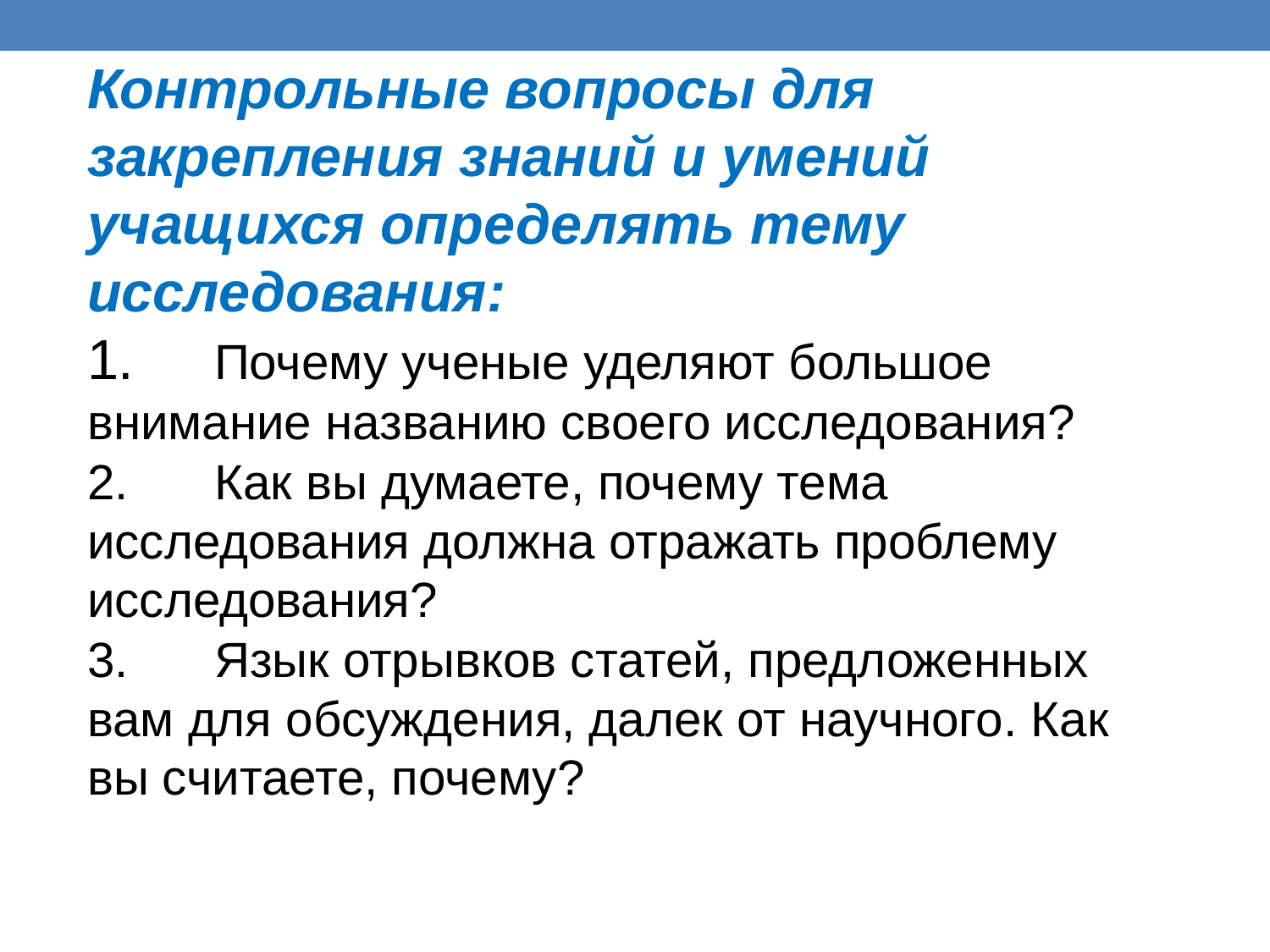

Контрольные вопросы для закрепления знаний и умений учащихся определять тему исследования:
1.	Почему ученые уделяют большое внимание названию своего исследования?
2.	Как вы думаете, почему тема исследования должна отражать проблему исследования?
3.	Язык отрывков статей, предложенных вам для обсуждения, далек от научного. Как вы считаете, почему?